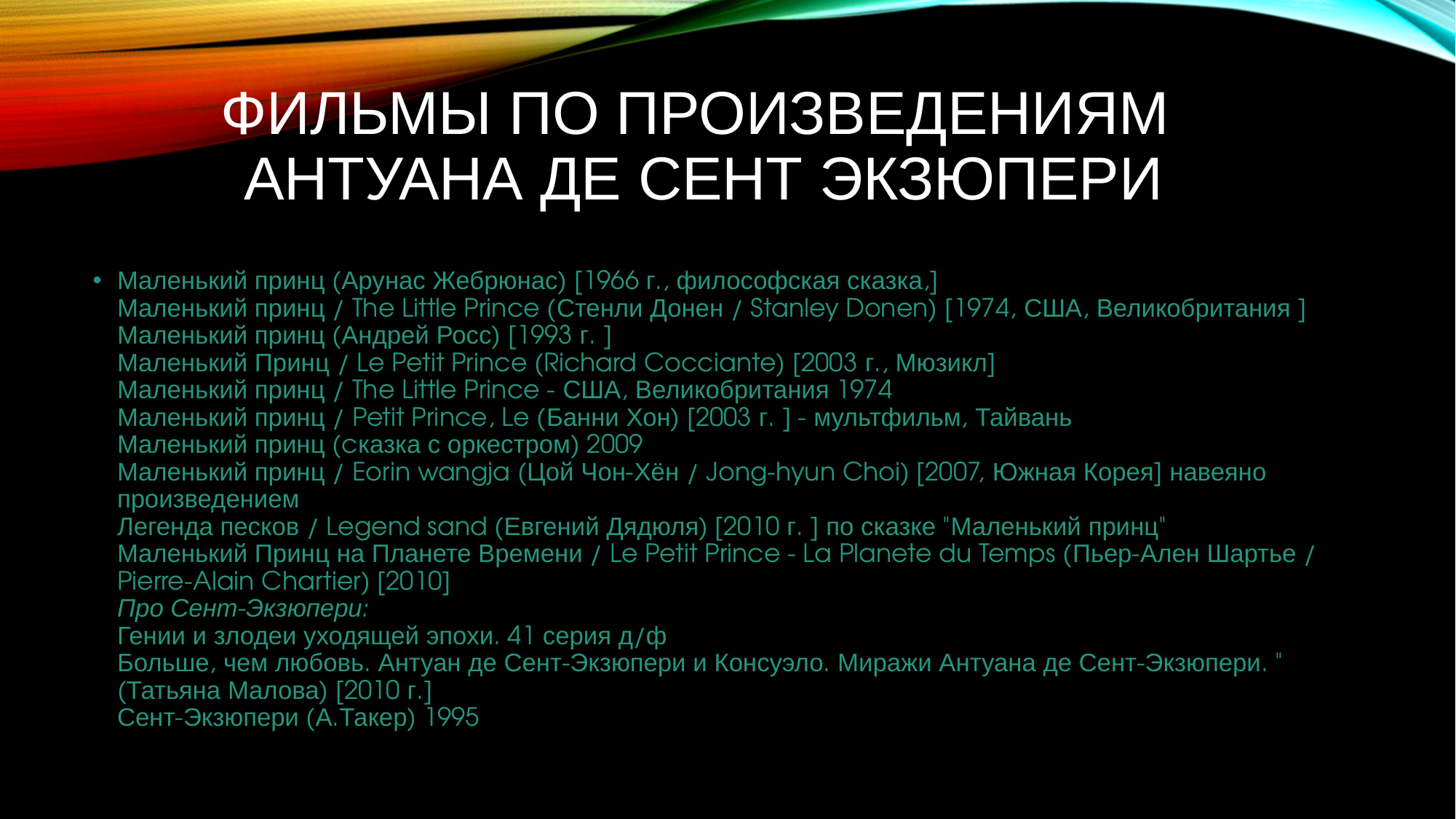

# Фильмы по произведениям Антуана Де Сент Экзюпери
Маленький принц (Арунас Жебрюнас) [1966 г., философская сказка,]
Маленький принц / The Little Prince (Стенли Донен / Stanley Donen) [1974, США, Великобритания ]
Маленький принц (Андрей Росс) [1993 г. ]
Маленький Принц / Le Petit Prince (Richard Cocciante) [2003 г., Мюзикл]
Маленький принц / The Little Prince - США, Великобритания 1974
Маленький принц / Petit Prince, Le (Банни Хон) [2003 г. ] - мультфильм, Тайвань
Маленький принц (cказка с оркестром) 2009
Маленький принц / Eorin wangja (Цой Чон-Хён / Jong-hyun Choi) [2007, Южная Корея] навеяно произведением
Легенда песков / Legend sand (Евгений Дядюля) [2010 г. ] по сказке "Маленький принц"
Маленький Принц на Планете Времени / Le Petit Prince - La Planete du Temps (Пьер-Ален Шартье / Pierre-Alain Chartier) [2010]
Про Сент-Экзюпери:
Гении и злодеи уходящей эпохи. 41 серия д/ф
Больше, чем любовь. Антуан де Сент-Экзюпери и Консуэло. Миражи Антуана де Сент-Экзюпери. " (Татьяна Малова) [2010 г.]
Сент-Экзюпери (А.Такер) 1995